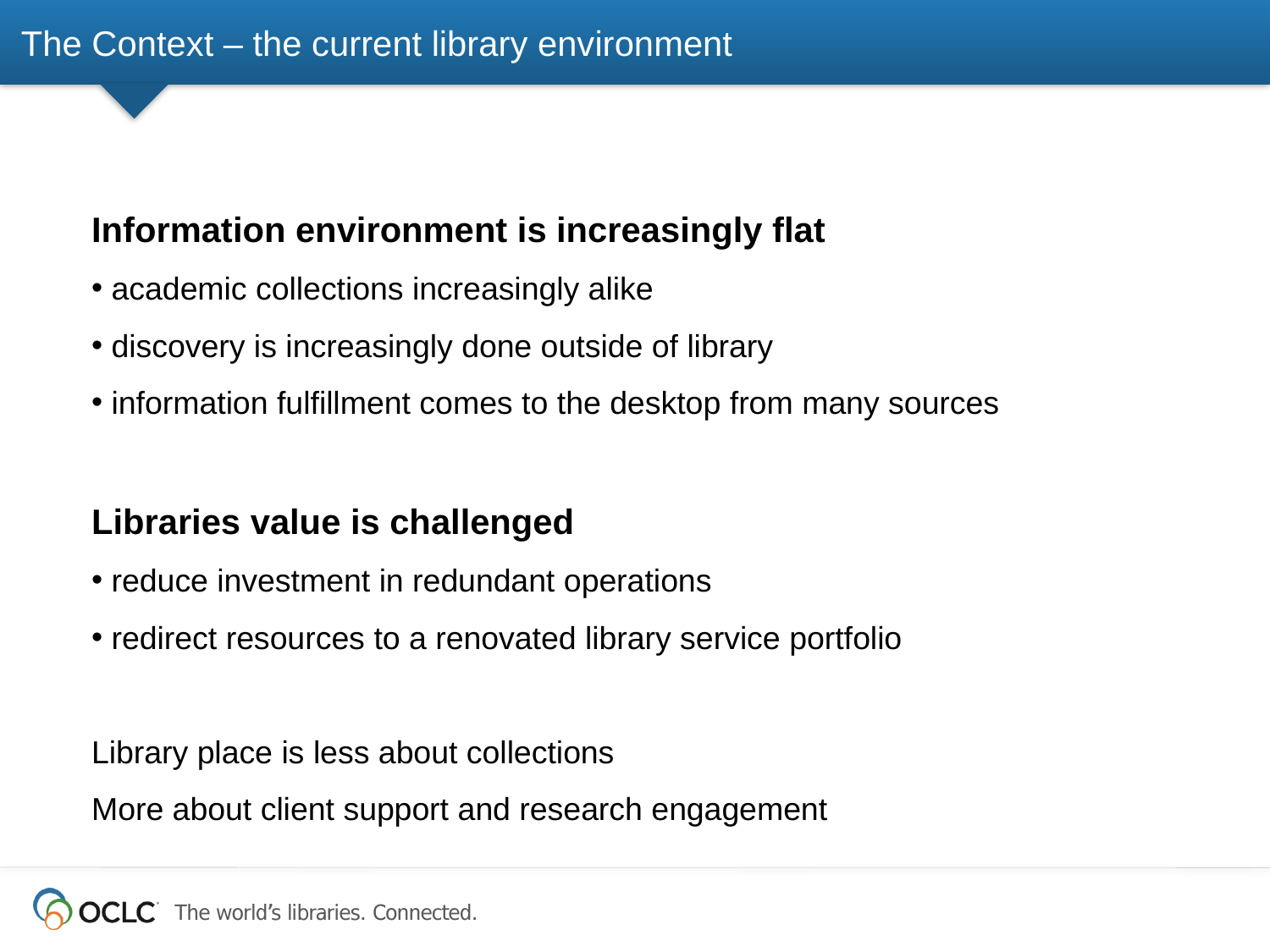

# The Context – the current library environment
Information environment is increasingly flat
 academic collections increasingly alike
 discovery is increasingly done outside of library
 information fulfillment comes to the desktop from many sources

Libraries value is challenged
 reduce investment in redundant operations
 redirect resources to a renovated library service portfolio

Library place is less about collections
More about client support and research engagement